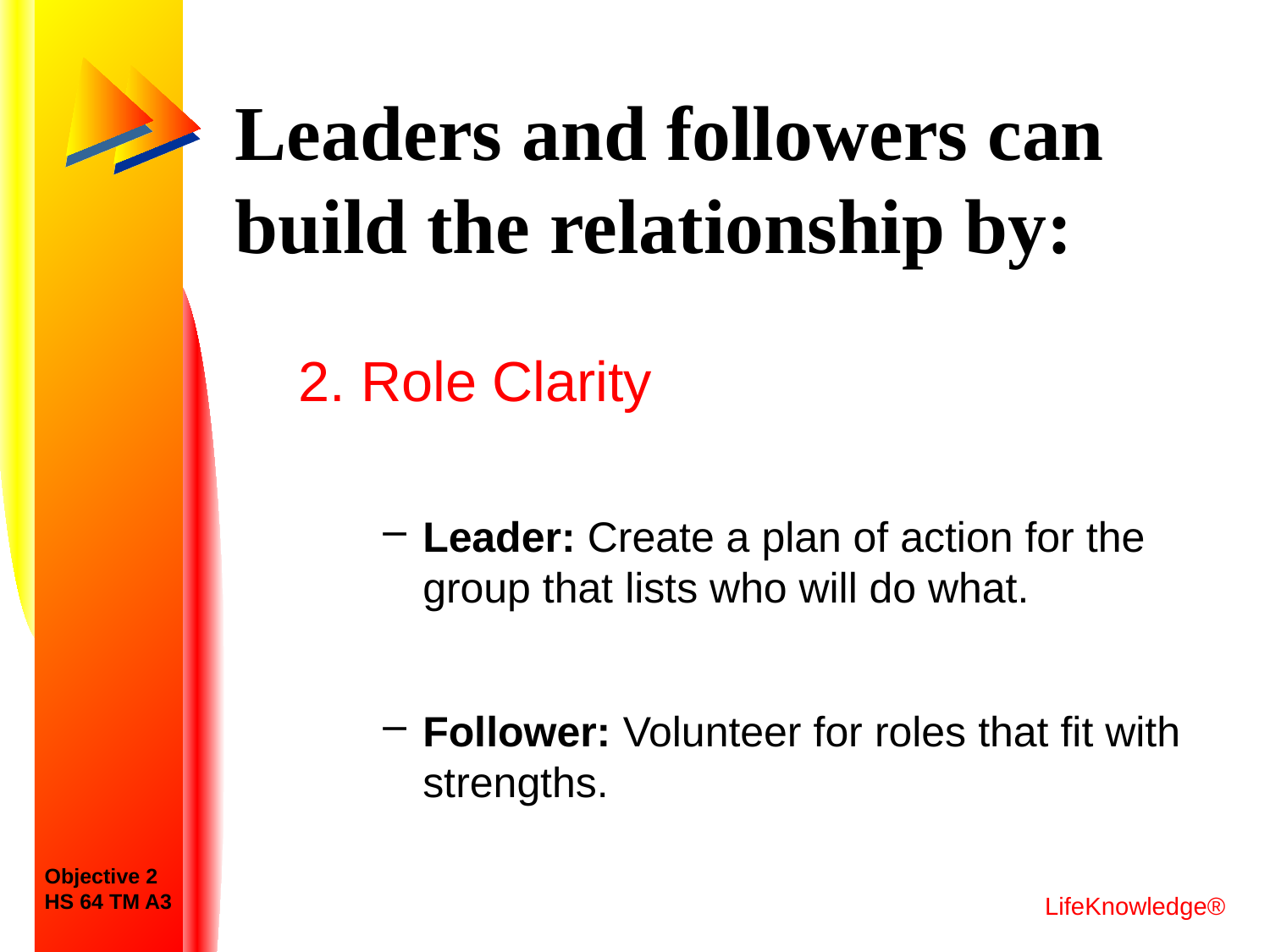

# Leaders and followers can build the relationship by:
2. Role Clarity

Leader: Create a plan of action for the group that lists who will do what.

Follower: Volunteer for roles that fit with strengths.
Objective 2
HS 64 TM A3
LifeKnowledge®